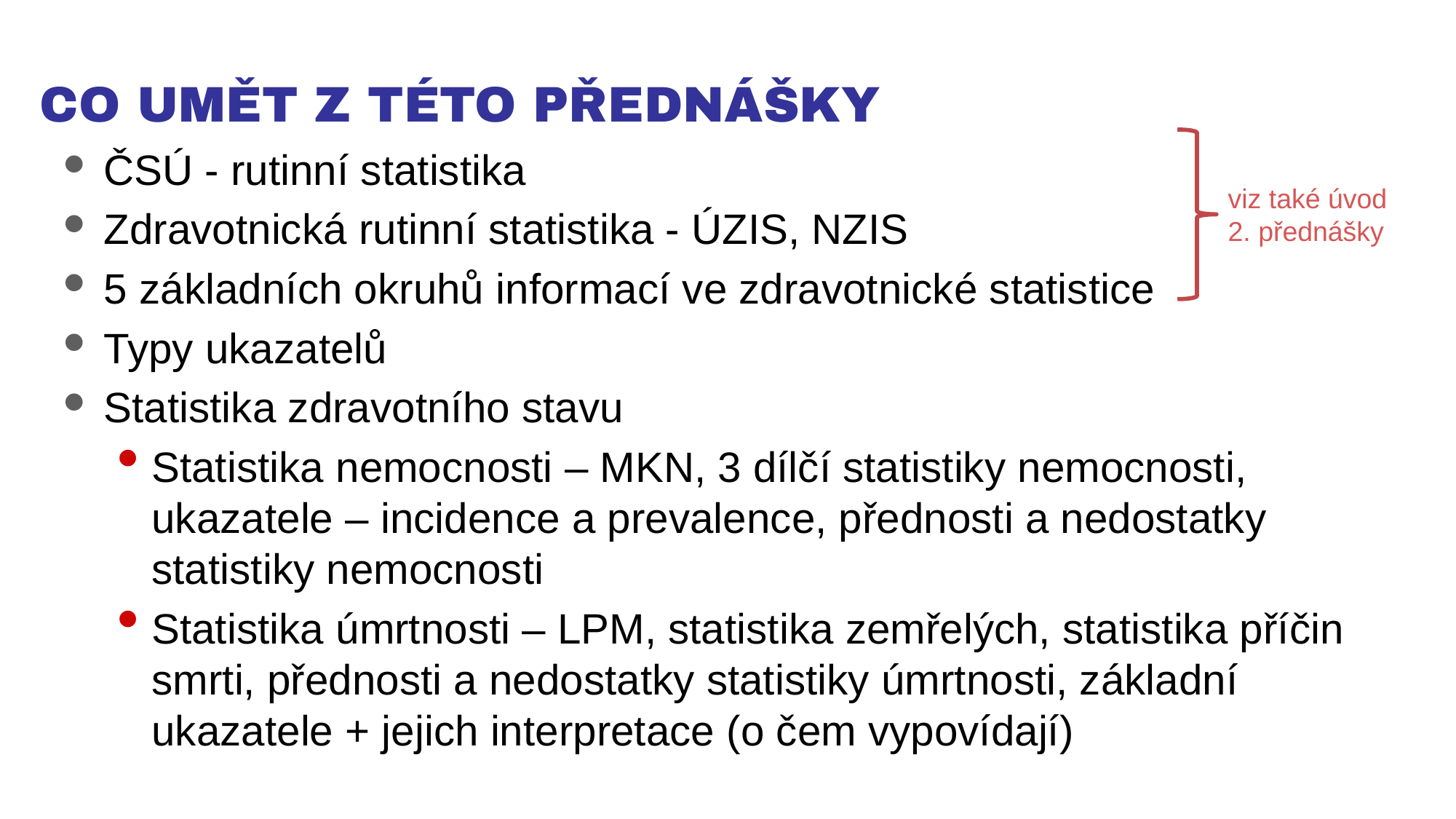

# CO UMĚT Z TÉTO PŘEDNÁŠKY

ČSÚ - rutinní statistika
Zdravotnická rutinní statistika - ÚZIS, NZIS
5 základních okruhů informací ve zdravotnické statistice
Typy ukazatelů
Statistika zdravotního stavu
Statistika nemocnosti – MKN, 3 dílčí statistiky nemocnosti, ukazatele – incidence a prevalence, přednosti a nedostatky statistiky nemocnosti
Statistika úmrtnosti – LPM, statistika zemřelých, statistika příčin smrti, přednosti a nedostatky statistiky úmrtnosti, základní ukazatele + jejich interpretace (o čem vypovídají)
viz také úvod 2. přednášky